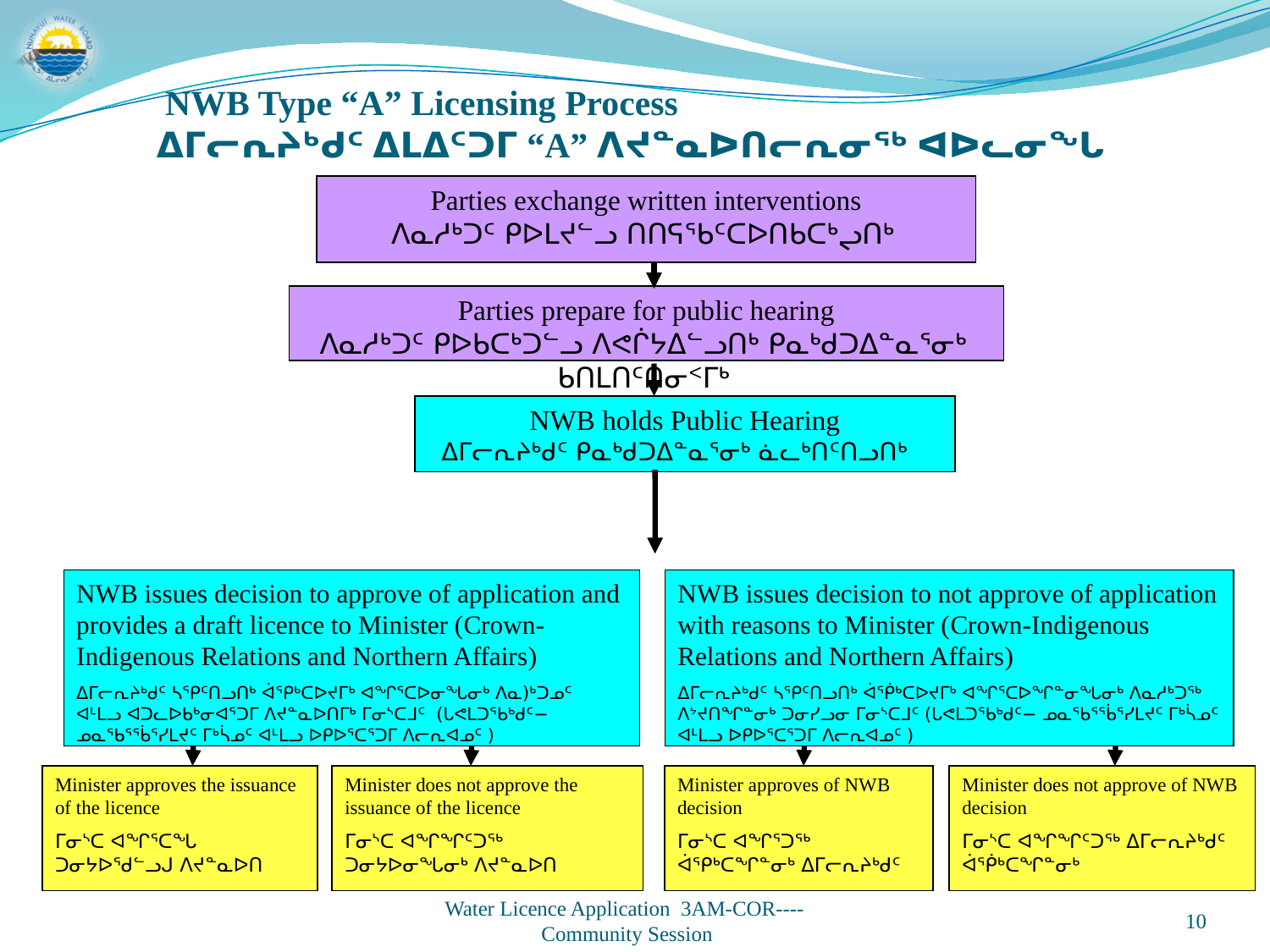

NWB Type “A” Licensing Process
ᐃᒥᓕᕆᔨᒃᑯᑦ ᐃᒪᐃᑦᑐᒥ “A” ᐱᔪᓐᓇᐅᑎᓕᕆᓂᖅ ᐊᐅᓚᓂᖓ
Parties exchange written interventions
ᐱᓇᓱᒃᑐᑦ ᑭᐅᒪᔪᓪᓗ ᑎᑎᕋᖃᑦᑕᐅᑎᑲᑕᒃᖢᑎᒃ

Parties prepare for public hearing
ᐱᓇᓱᒃᑐᑦ ᑭᐅᑲᑕᒃᑐᓪᓗ ᐱᕙᒌᔭᐃᓪᓗᑎᒃ ᑭᓇᒃᑯᑐᐃᓐᓇᕐᓂᒃ ᑲᑎᒪᑎᑦᑎᓂᑉᒥᒃ

NWB holds Public Hearing
ᐃᒥᓕᕆᔨᒃᑯᑦ ᑭᓇᒃᑯᑐᐃᓐᓇᕐᓂᒃ ᓈᓚᒃᑎᑦᑎᓗᑎᒃ
NWB issues decision to approve of application and provides a draft licence to Minister (Crown-Indigenous Relations and Northern Affairs)
ᐃᒥᓕᕆᔨᒃᑯᑦ ᓴᕿᑦᑎᓗᑎᒃ ᐋᕿᒃᑕᐅᔪᒥᒃ ᐊᖏᕐᑕᐅᓂᖓᓂᒃ ᐱᓇ)ᒃᑐᓄᑦ ᐊᒻᒪᓗ ᐊᑐᓚᐅᑲᒃᓂᐊᕐᑐᒥ ᐱᔪᓐᓇᐅᑎᒥᒃ ᒥᓂᔅᑕᒧᑦ  (ᒐᕙᒪᑐᖃᒃᑯᑦ− ᓄᓇᖃᕐᖄᕐᓯᒪᔪᑦ ᒥᒃᓵᓄᑦ ᐊᒻᒪᓗ ᐅᑭᐅᕐᑕᕐᑐᒥ ᐱᓕᕆᐊᓄᑦ )
NWB issues decision to not approve of application with reasons to Minister (Crown-Indigenous Relations and Northern Affairs)
ᐃᒥᓕᕆᔨᒃᑯᑦ ᓴᕿᑦᑎᓗᑎᒃ ᐋᖀᒃᑕᐅᔪᒥᒃ ᐊᖏᕐᑕᐅᖏᓐᓂᖓᓂᒃ ᐱᓇᓱᒃᑐᖅ ᐱᔾᔪᑎᖏᓐᓂᒃ ᑐᓂᓯᓗᓂ ᒥᓂᔅᑕᒧᑦ (ᒐᕙᒪᑐᖃᒃᑯᑦ− ᓄᓇᖃᕐᖄᕐᓯᒪᔪᑦ ᒥᒃᓵᓄᑦ ᐊᒻᒪᓗ ᐅᑭᐅᕐᑕᕐᑐᒥ ᐱᓕᕆᐊᓄᑦ )

Minister approves the issuance of the licence
ᒥᓂᔅᑕ ᐊᖏᕐᑕᖓ ᑐᓂᔭᐅᖁᓪᓗᒍ ᐱᔪᓐᓇᐅᑎ
Minister does not approve the issuance of the licence
ᒥᓂᔅᑕ ᐊᖏᖏᑦᑐᖅ ᑐᓂᔭᐅᓂᖓᓂᒃ ᐱᔪᓐᓇᐅᑎ
Minister approves of NWB decision
ᒥᓂᔅᑕ ᐊᖏᕐᑐᖅ ᐋᕿᒃᑕᖏᓐᓂᒃ ᐃᒥᓕᕆᔨᒃᑯᑦ
Minister does not approve of NWB decision
ᒥᓂᔅᑕ ᐊᖏᖏᑦᑐᖅ ᐃᒥᓕᕆᔨᒃᑯᑦ ᐋᖀᒃᑕᖏᓐᓂᒃ

10
Water Licence Application  3AM-COR----
Community Session